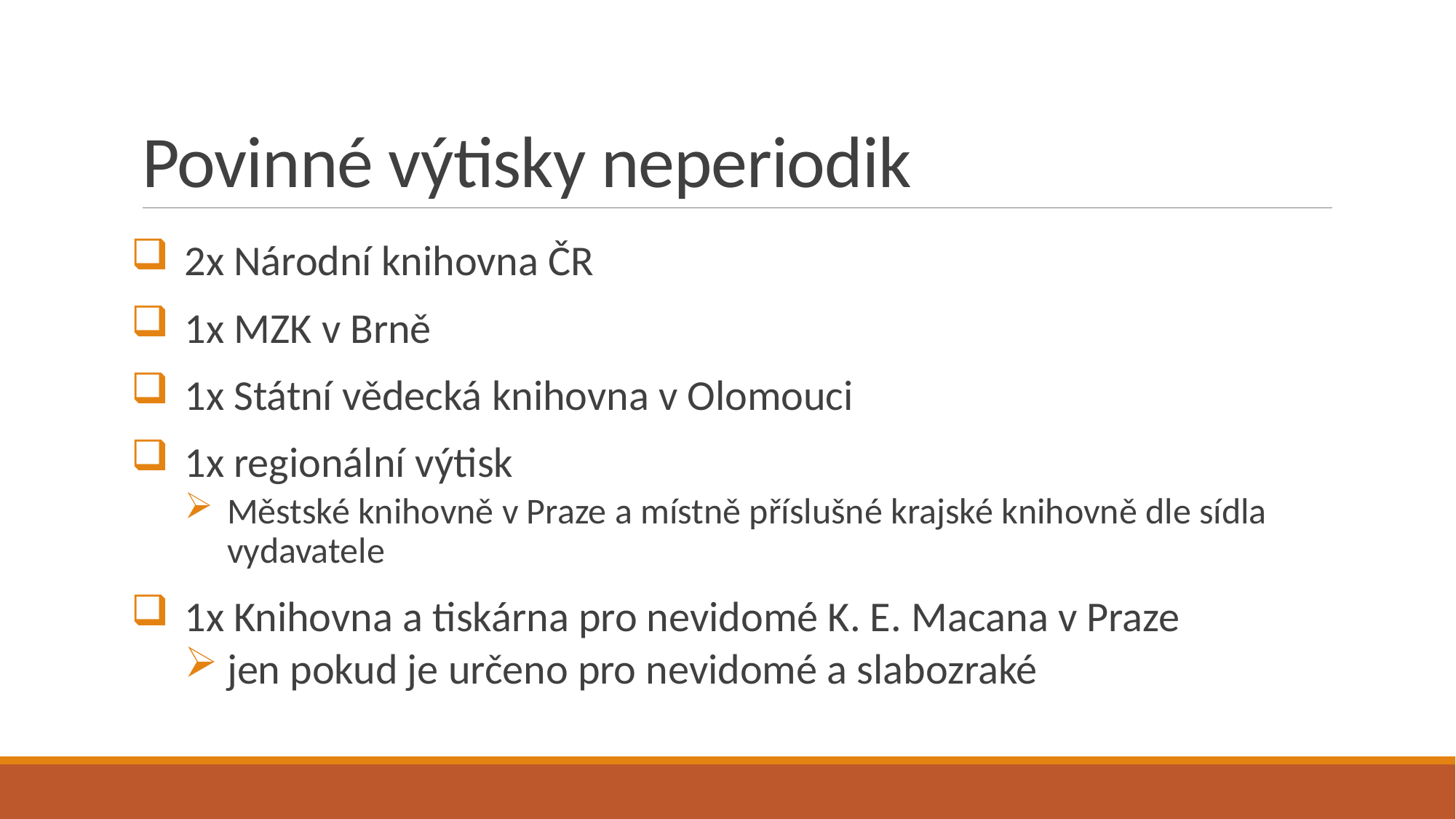

# Povinné výtisky neperiodik
2x Národní knihovna ČR
1x MZK v Brně
1x Státní vědecká knihovna v Olomouci
1x regionální výtisk
Městské knihovně v Praze a místně příslušné krajské knihovně dle sídla vydavatele
1x Knihovna a tiskárna pro nevidomé K. E. Macana v Praze
jen pokud je určeno pro nevidomé a slabozraké